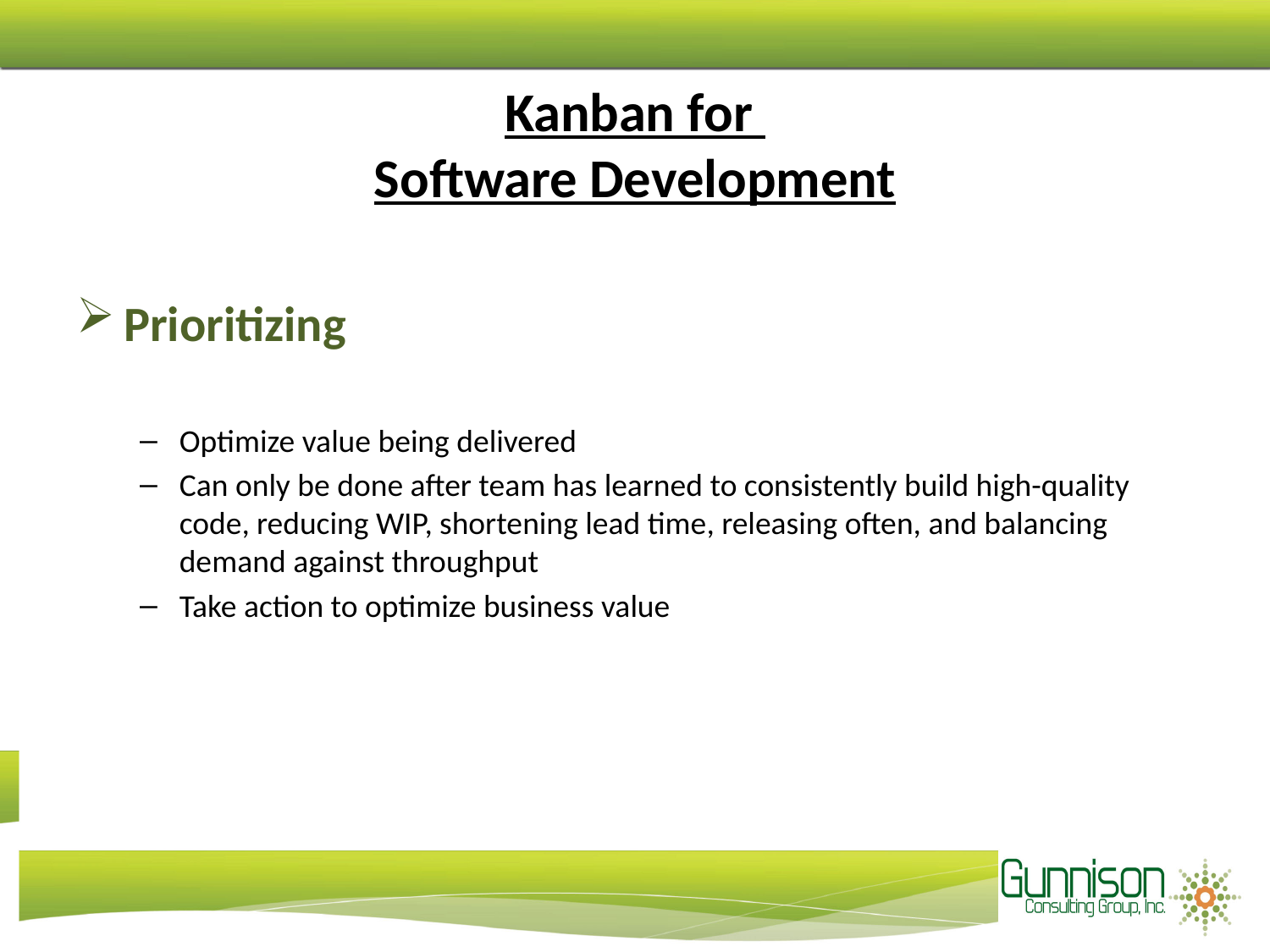

# Kanban for Software Development
Prioritizing

Optimize value being delivered
Can only be done after team has learned to consistently build high-quality code, reducing WIP, shortening lead time, releasing often, and balancing demand against throughput
Take action to optimize business value